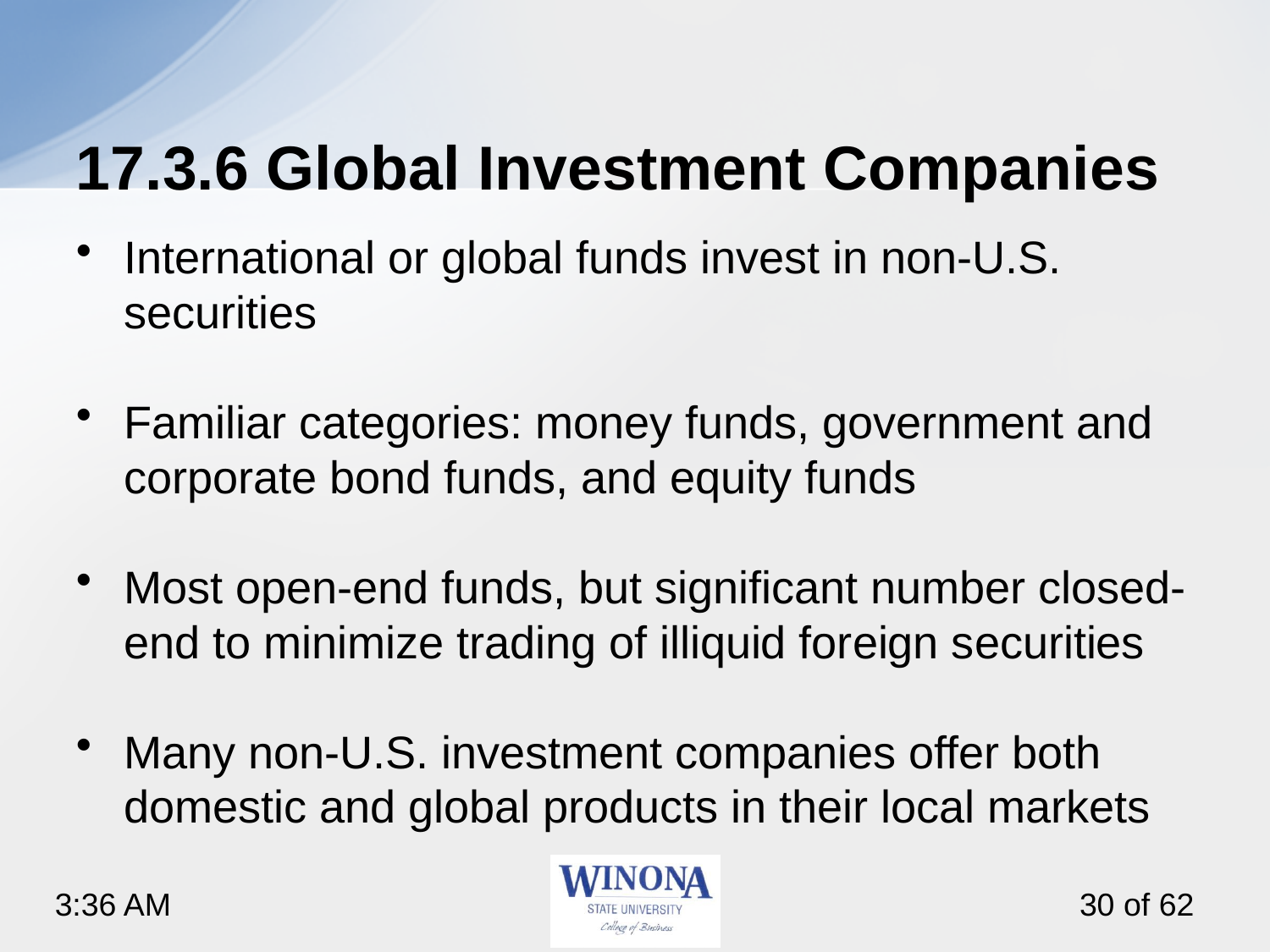

# 17.3.6 Global Investment Companies
International or global funds invest in non-U.S. securities

Familiar categories: money funds, government and corporate bond funds, and equity funds

Most open-end funds, but significant number closed-end to minimize trading of illiquid foreign securities

Many non-U.S. investment companies offer both domestic and global products in their local markets